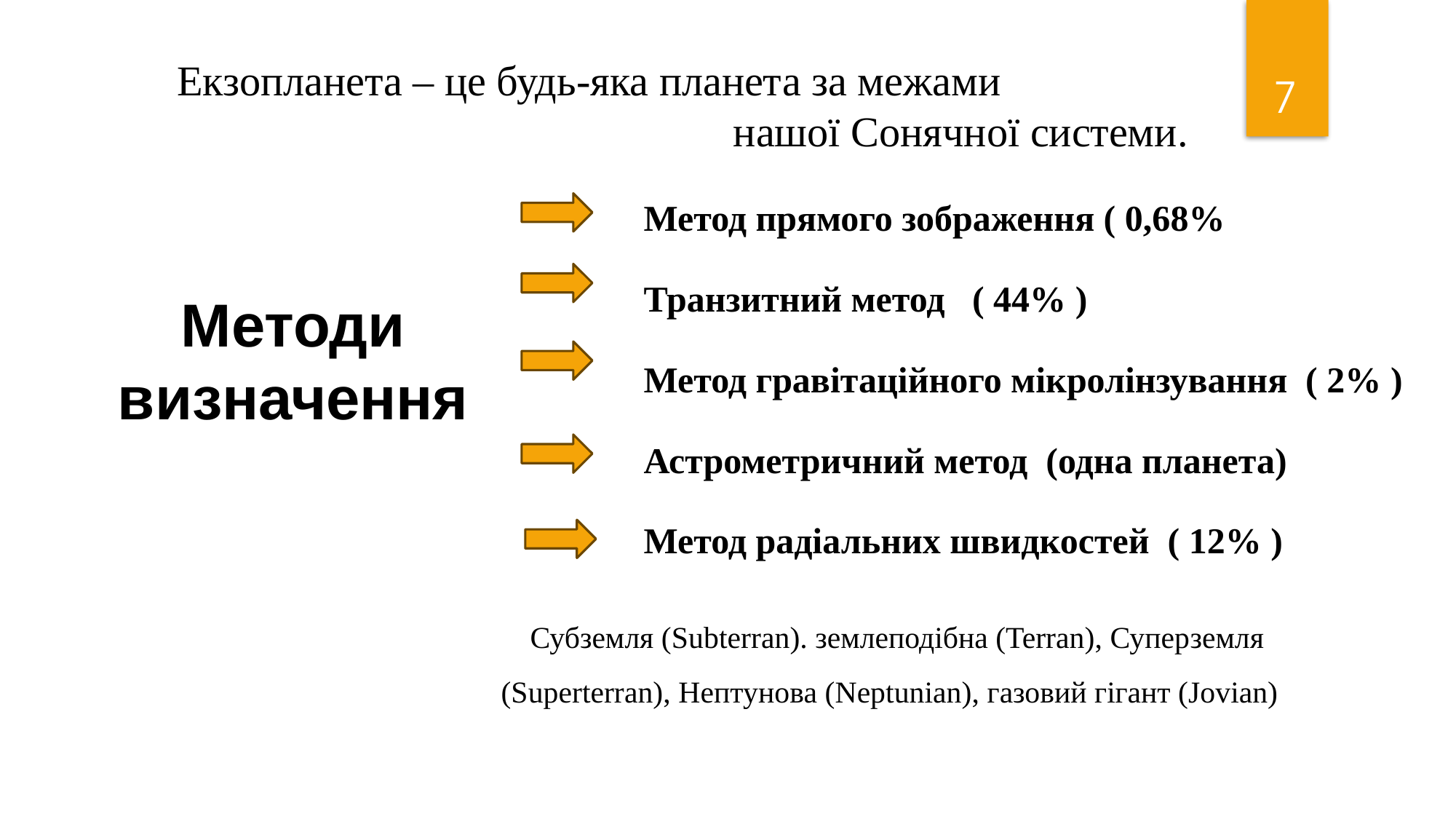

7
Екзопланета – це будь-яка планета за межами
					 нашої Сонячної системи.
Метод прямого зображення ( 0,68%
Транзитний метод   ( 44% )
Метод гравітаційного мікролінзування  ( 2% )
Астрометричний метод  (одна планета)
Метод радіальних швидкостей  ( 12% )

Методи визначення

Субземля (Subterran). землеподібна (Terran), Суперземля (Superterran), Нептунова (Neptunian), газовий гігант (Jovian)